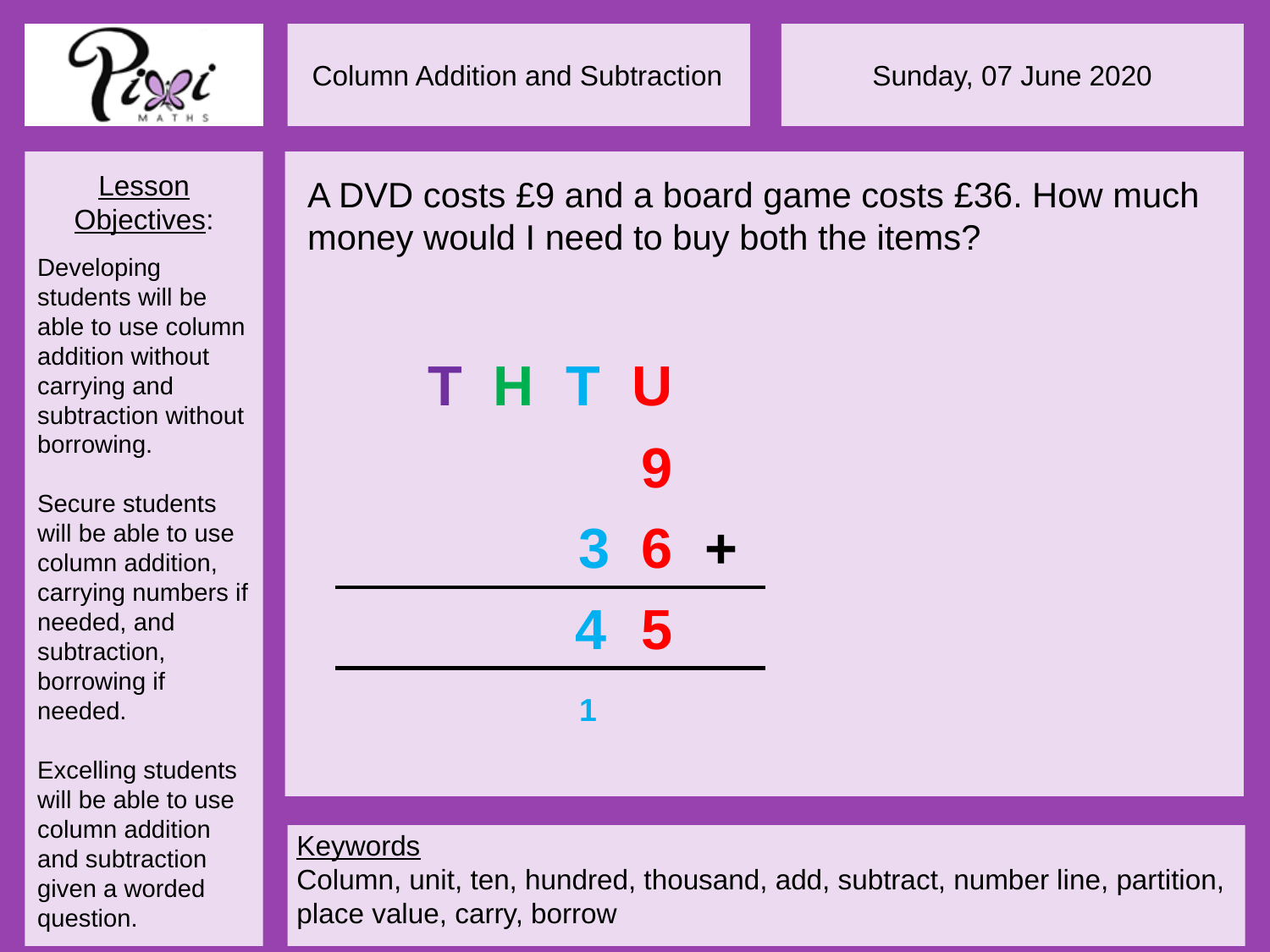

A DVD costs £9 and a board game costs £36. How much money would I need to buy both the items?
T  H  T  U
9
+
3  6
4
5
1